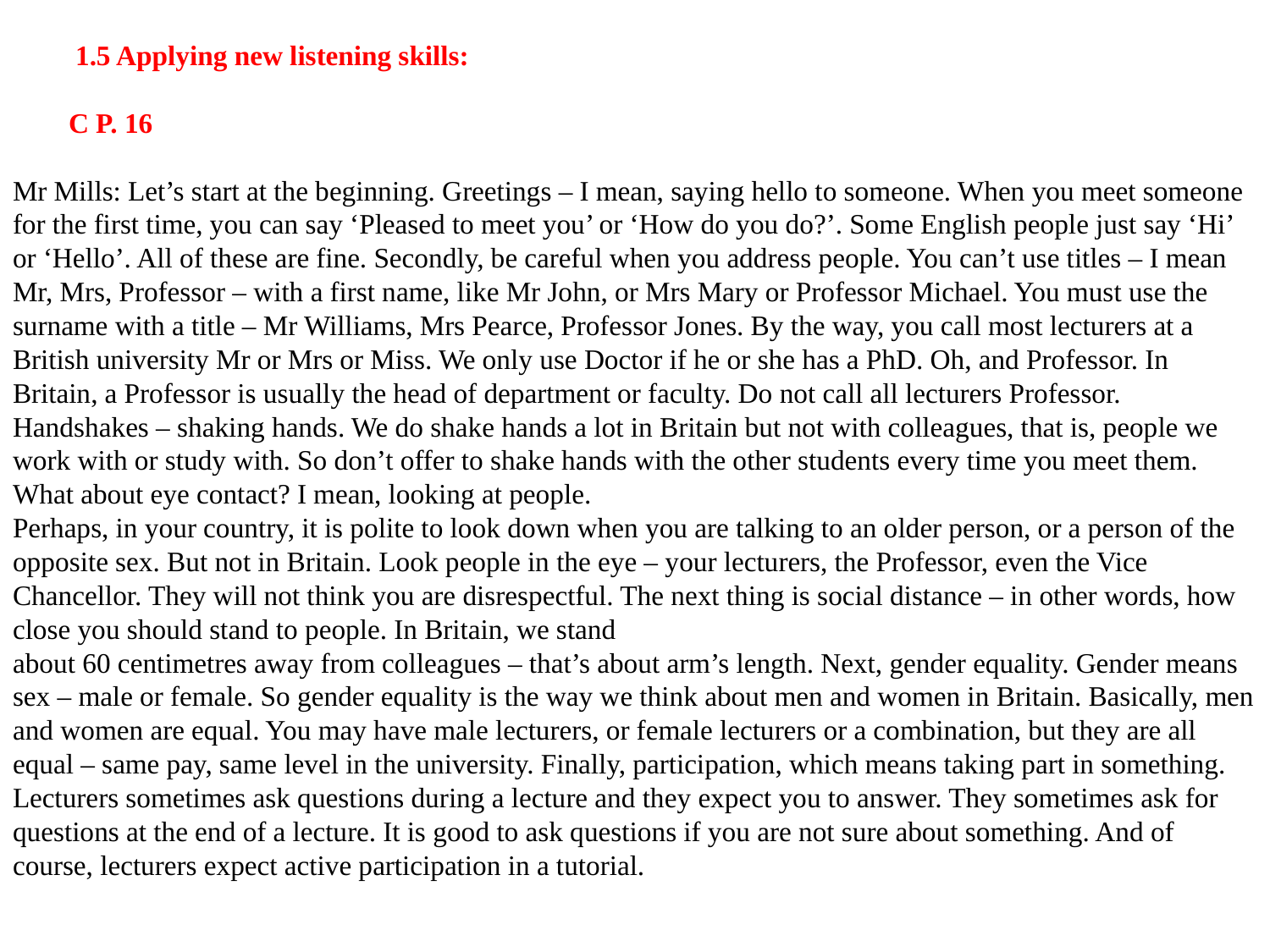

# 1.5 Applying new listening skills:   C P. 16   Mr Mills: Let’s start at the beginning. Greetings – I mean, saying hello to someone. When you meet someone for the first time, you can say ‘Pleased to meet you’ or ‘How do you do?’. Some English people just say ‘Hi’ or ‘Hello’. All of these are fine. Secondly, be careful when you address people. You can’t use titles – I mean Mr, Mrs, Professor – with a first name, like Mr John, or Mrs Mary or Professor Michael. You must use the surname with a title – Mr Williams, Mrs Pearce, Professor Jones. By the way, you call most lecturers at a British university Mr or Mrs or Miss. We only use Doctor if he or she has a PhD. Oh, and Professor. In Britain, a Professor is usually the head of department or faculty. Do not call all lecturers Professor. Handshakes – shaking hands. We do shake hands a lot in Britain but not with colleagues, that is, people we work with or study with. So don’t offer to shake hands with the other students every time you meet them. What about eye contact? I mean, looking at people. Perhaps, in your country, it is polite to look down when you are talking to an older person, or a person of the opposite sex. But not in Britain. Look people in the eye – your lecturers, the Professor, even the Vice Chancellor. They will not think you are disrespectful. The next thing is social distance – in other words, how close you should stand to people. In Britain, we stand about 60 centimetres away from colleagues – that’s about arm’s length. Next, gender equality. Gender means sex – male or female. So gender equality is the way we think about men and women in Britain. Basically, men and women are equal. You may have male lecturers, or female lecturers or a combination, but they are all equal – same pay, same level in the university. Finally, participation, which means taking part in something. Lecturers sometimes ask questions during a lecture and they expect you to answer. They sometimes ask for questions at the end of a lecture. It is good to ask questions if you are not sure about something. And of course, lecturers expect active participation in a tutorial.